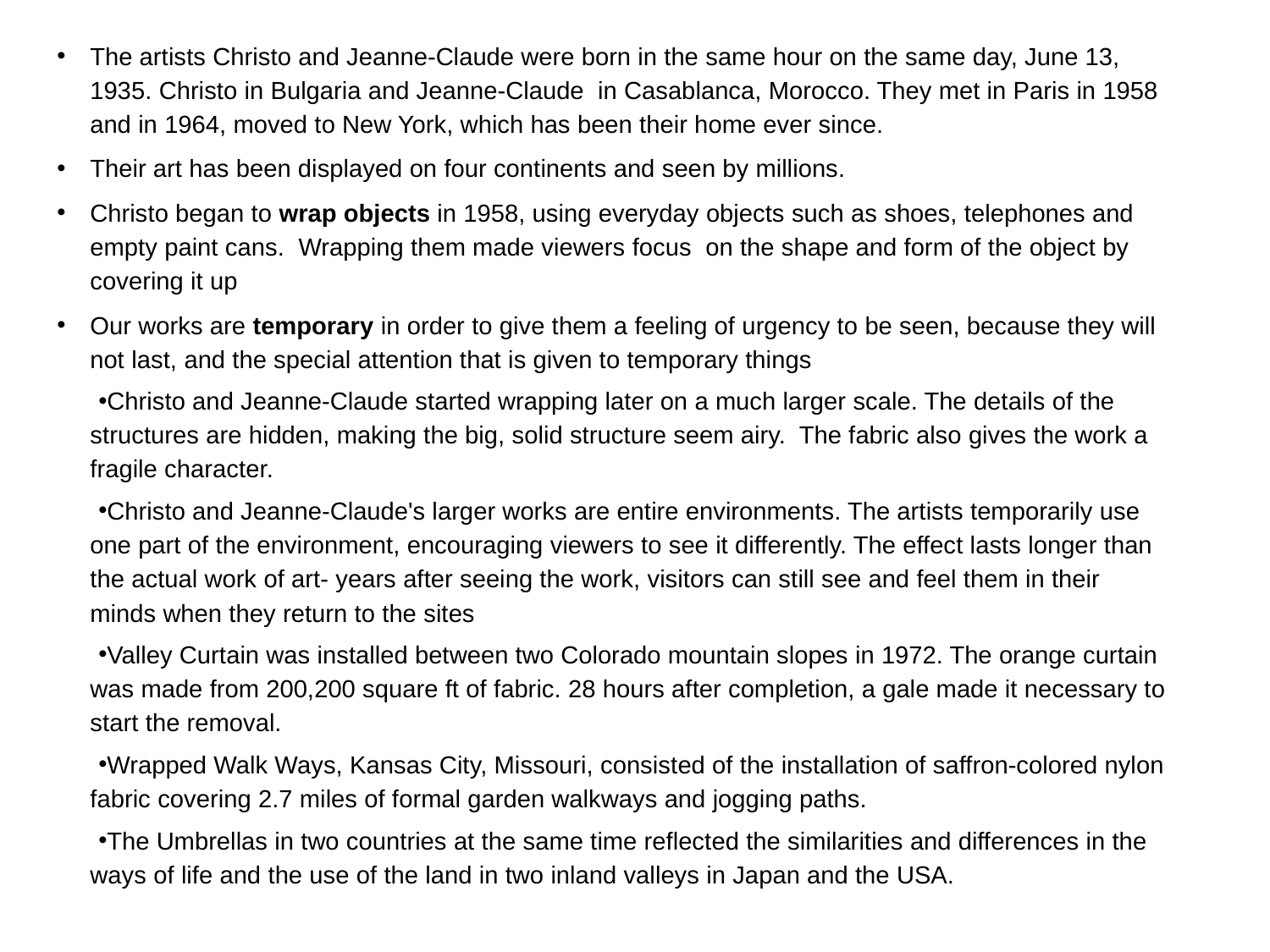

The artists Christo and Jeanne-Claude were born in the same hour on the same day, June 13, 1935. Christo in Bulgaria and Jeanne-Claude  in Casablanca, Morocco. They met in Paris in 1958 and in 1964, moved to New York, which has been their home ever since.
Their art has been displayed on four continents and seen by millions.
Christo began to wrap objects in 1958, using everyday objects such as shoes, telephones and empty paint cans.  Wrapping them made viewers focus  on the shape and form of the object by covering it up
Our works are temporary in order to give them a feeling of urgency to be seen, because they will not last, and the special attention that is given to temporary things
Christo and Jeanne-Claude started wrapping later on a much larger scale. The details of the structures are hidden, making the big, solid structure seem airy.   The fabric also gives the work a fragile character.
Christo and Jeanne-Claude's larger works are entire environments. The artists temporarily use one part of the environment, encouraging viewers to see it differently. The effect lasts longer than the actual work of art- years after seeing the work, visitors can still see and feel them in their minds when they return to the sites
Valley Curtain was installed between two Colorado mountain slopes in 1972. The orange curtain was made from 200,200 square ft of fabric. 28 hours after completion, a gale made it necessary to start the removal.
Wrapped Walk Ways, Kansas City, Missouri, consisted of the installation of saffron-colored nylon fabric covering 2.7 miles of formal garden walkways and jogging paths.
The Umbrellas in two countries at the same time reflected the similarities and differences in the ways of life and the use of the land in two inland valleys in Japan and the USA.